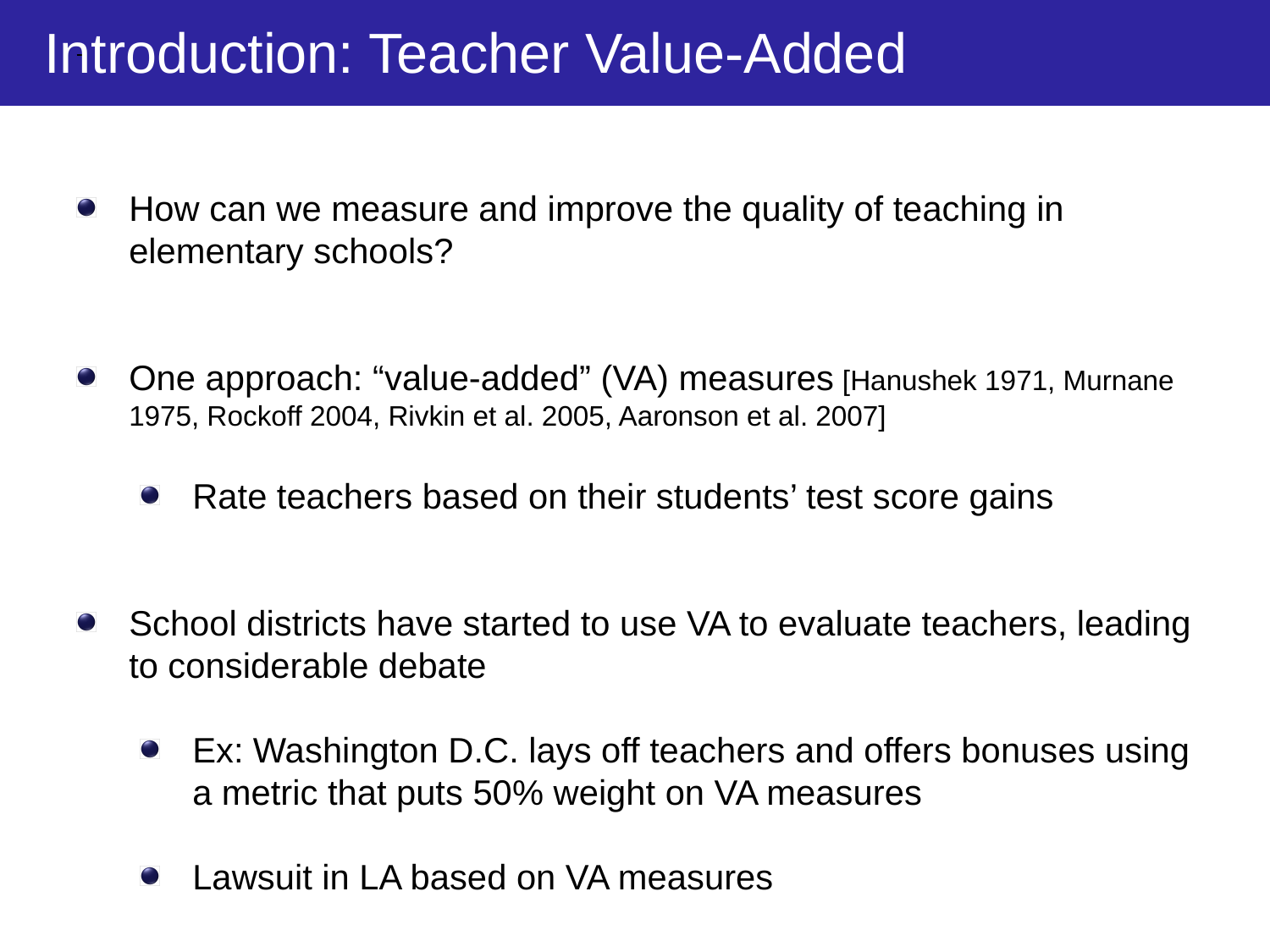

How can we measure and improve the quality of teaching in elementary schools?

One approach: “value-added” (VA) measures [Hanushek 1971, Murnane 1975, Rockoff 2004, Rivkin et al. 2005, Aaronson et al. 2007]

Rate teachers based on their students’ test score gains

School districts have started to use VA to evaluate teachers, leading to considerable debate

Ex: Washington D.C. lays off teachers and offers bonuses using a metric that puts 50% weight on VA measures

Lawsuit in LA based on VA measures

Introduction: Teacher Value-Added